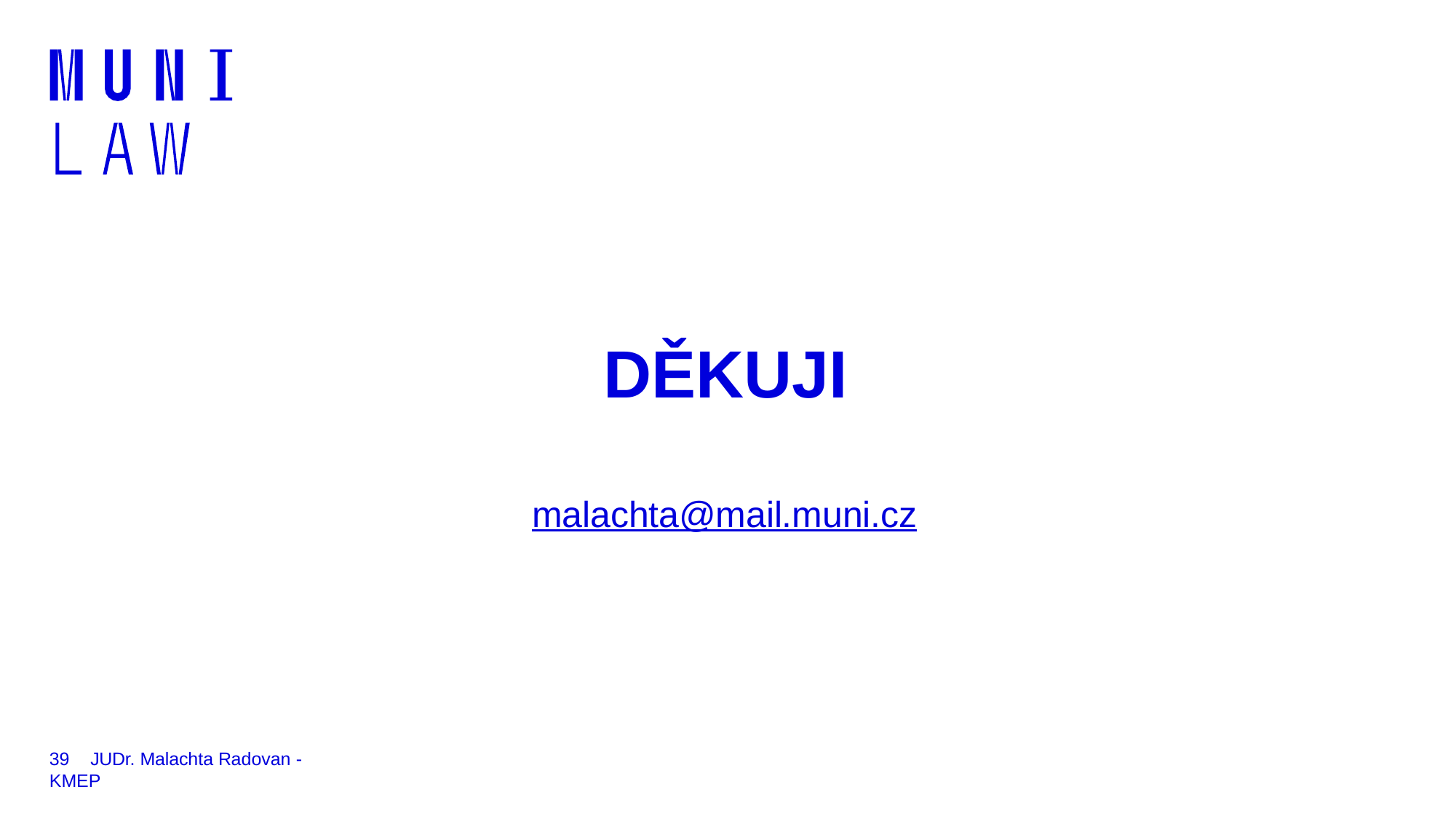

DĚKUJI
malachta@mail.muni.cz
39	JUDr. Malachta Radovan - KMEP